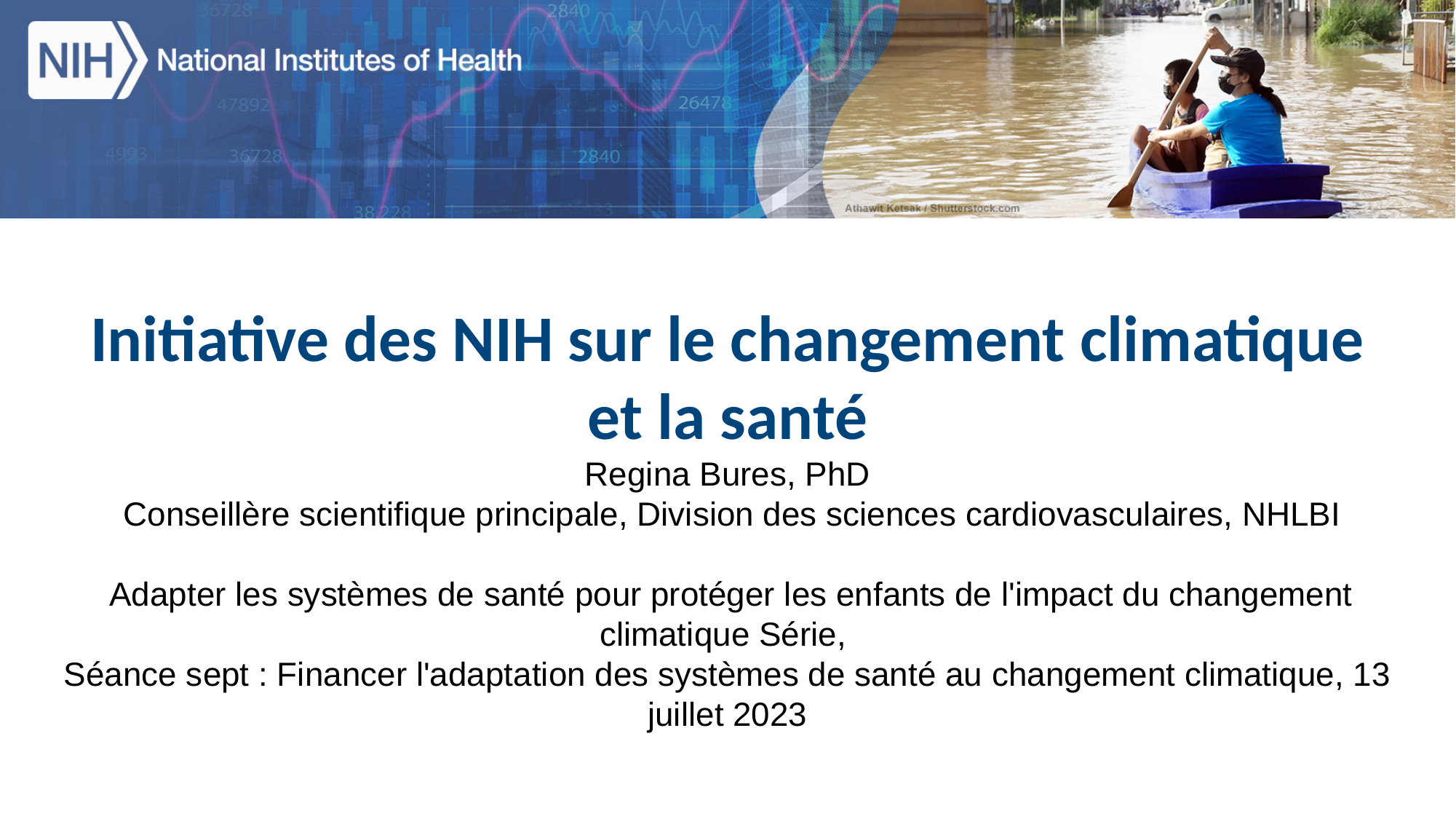

# Initiative des NIH sur le changement climatique et la santé Regina Bures, PhD Conseillère scientifique principale, Division des sciences cardiovasculaires, NHLBI Adapter les systèmes de santé pour protéger les enfants de l'impact du changement climatique Série, Séance sept : Financer l'adaptation des systèmes de santé au changement climatique, 13 juillet 2023